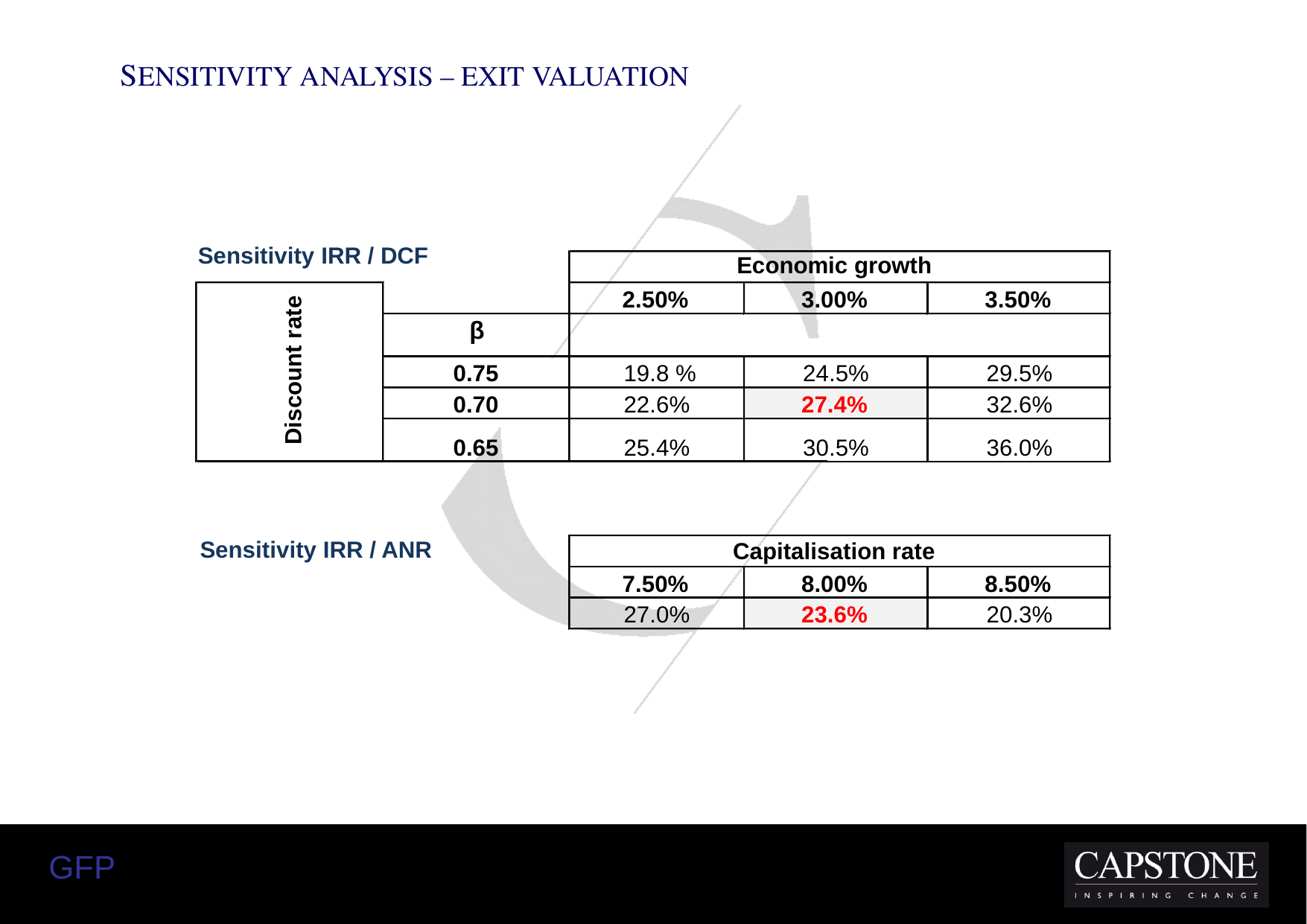

SENSITIVITY ANALYSIS – EXIT VALUATION
Sensitivity IRR / DCF

Economic growth

2.50%
3.00%
3.50%

β

Discount rate

0.75
19.8 %
24.5%
29.5%

0.70
22.6%
27.4%
32.6%

0.65
25.4%
30.5%
36.0%

Sensitivity IRR / ANR

Capitalisation rate

7.50%
8.00%
8.50%

27.0%
23.6%
20.3%